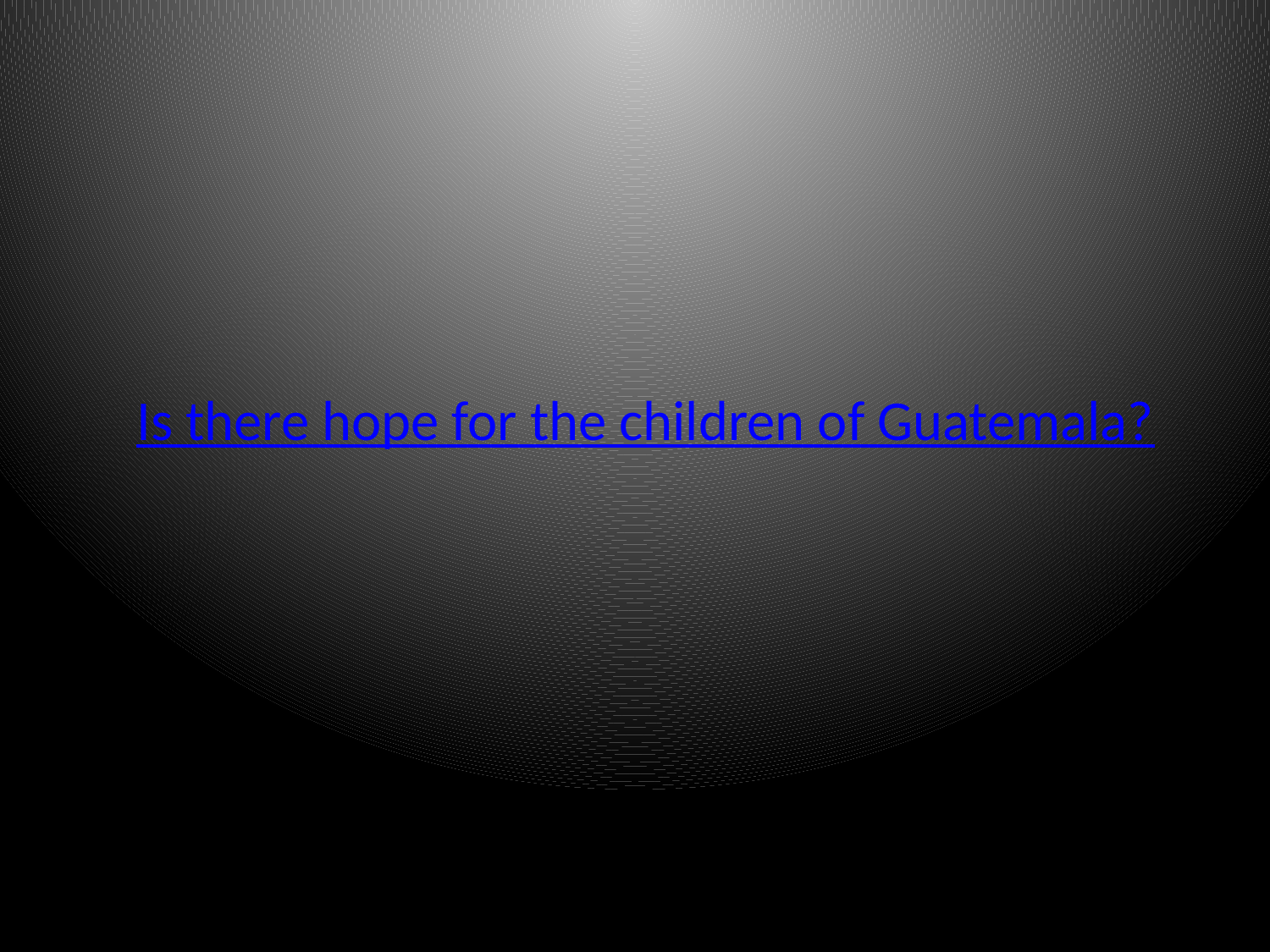

# Is there hope for the children of Guatemala?